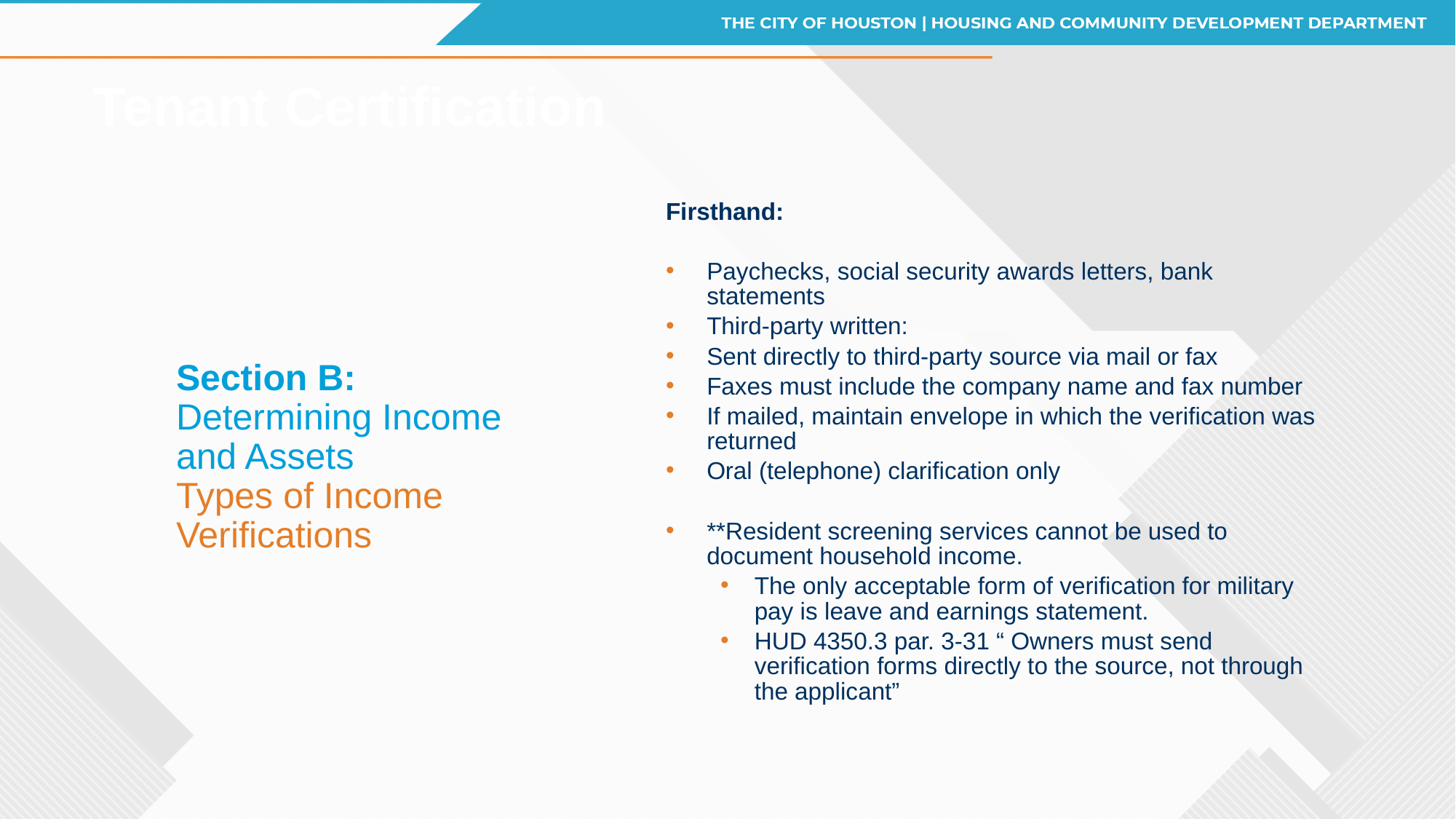

# Tenant Certification
Firsthand:

Paychecks, social security awards letters, bank statements
Third-party written:
Sent directly to third-party source via mail or fax
Faxes must include the company name and fax number
If mailed, maintain envelope in which the verification was returned
Oral (telephone) clarification only

**Resident screening services cannot be used to document household income.
The only acceptable form of verification for military pay is leave and earnings statement.
HUD 4350.3 par. 3-31 “ Owners must send verification forms directly to the source, not through the applicant”
Section B:
Determining Income and Assets
Types of Income Verifications